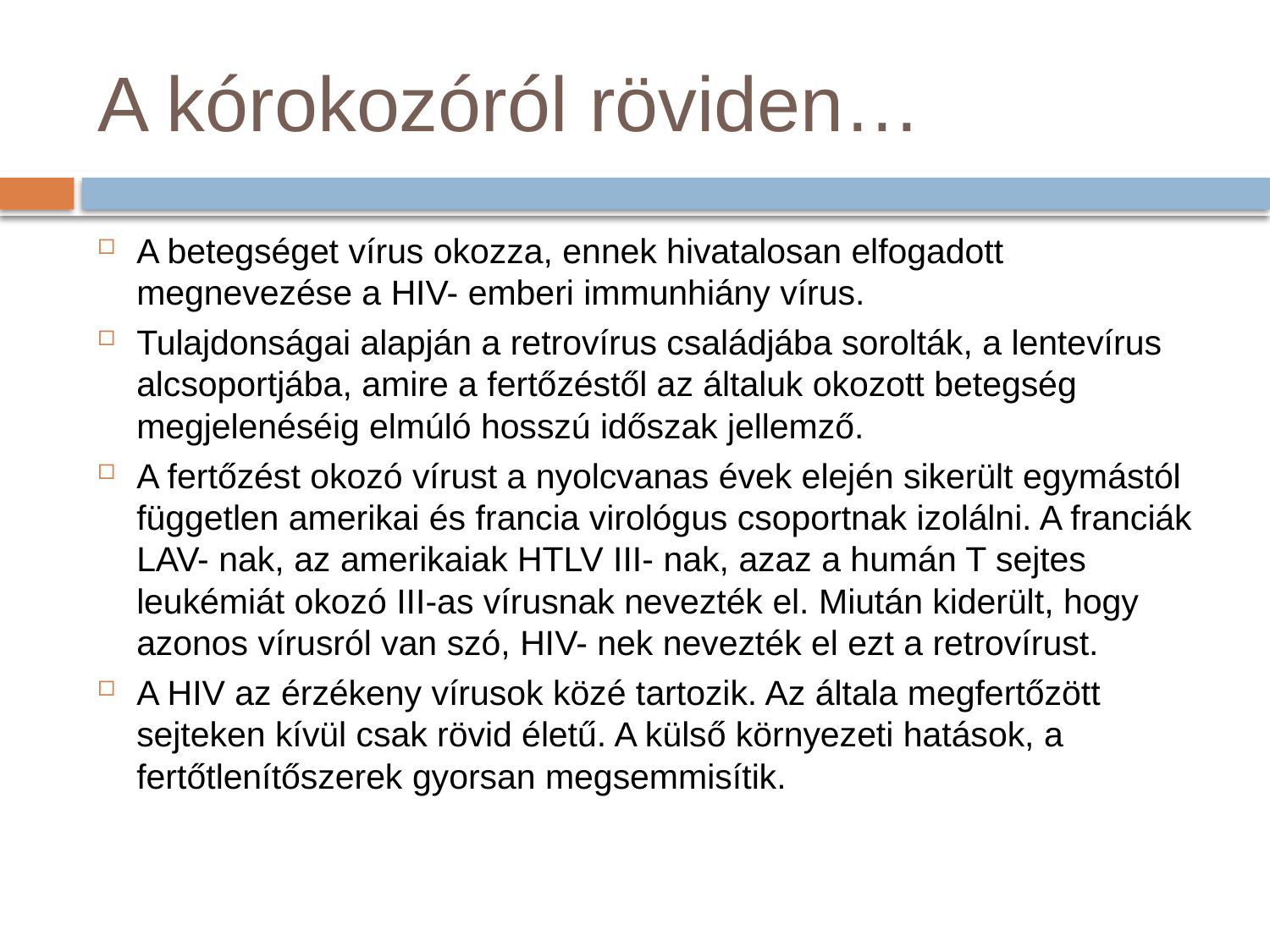

# A kórokozóról röviden…
A betegséget vírus okozza, ennek hivatalosan elfogadott megnevezése a HIV- emberi immunhiány vírus.
Tulajdonságai alapján a retrovírus családjába sorolták, a lentevírus alcsoportjába, amire a fertőzéstől az általuk okozott betegség megjelenéséig elmúló hosszú időszak jellemző.
A fertőzést okozó vírust a nyolcvanas évek elején sikerült egymástól független amerikai és francia virológus csoportnak izolálni. A franciák LAV- nak, az amerikaiak HTLV III- nak, azaz a humán T sejtes leukémiát okozó III-as vírusnak nevezték el. Miután kiderült, hogy azonos vírusról van szó, HIV- nek nevezték el ezt a retrovírust.
A HIV az érzékeny vírusok közé tartozik. Az általa megfertőzött sejteken kívül csak rövid életű. A külső környezeti hatások, a fertőtlenítőszerek gyorsan megsemmisítik.